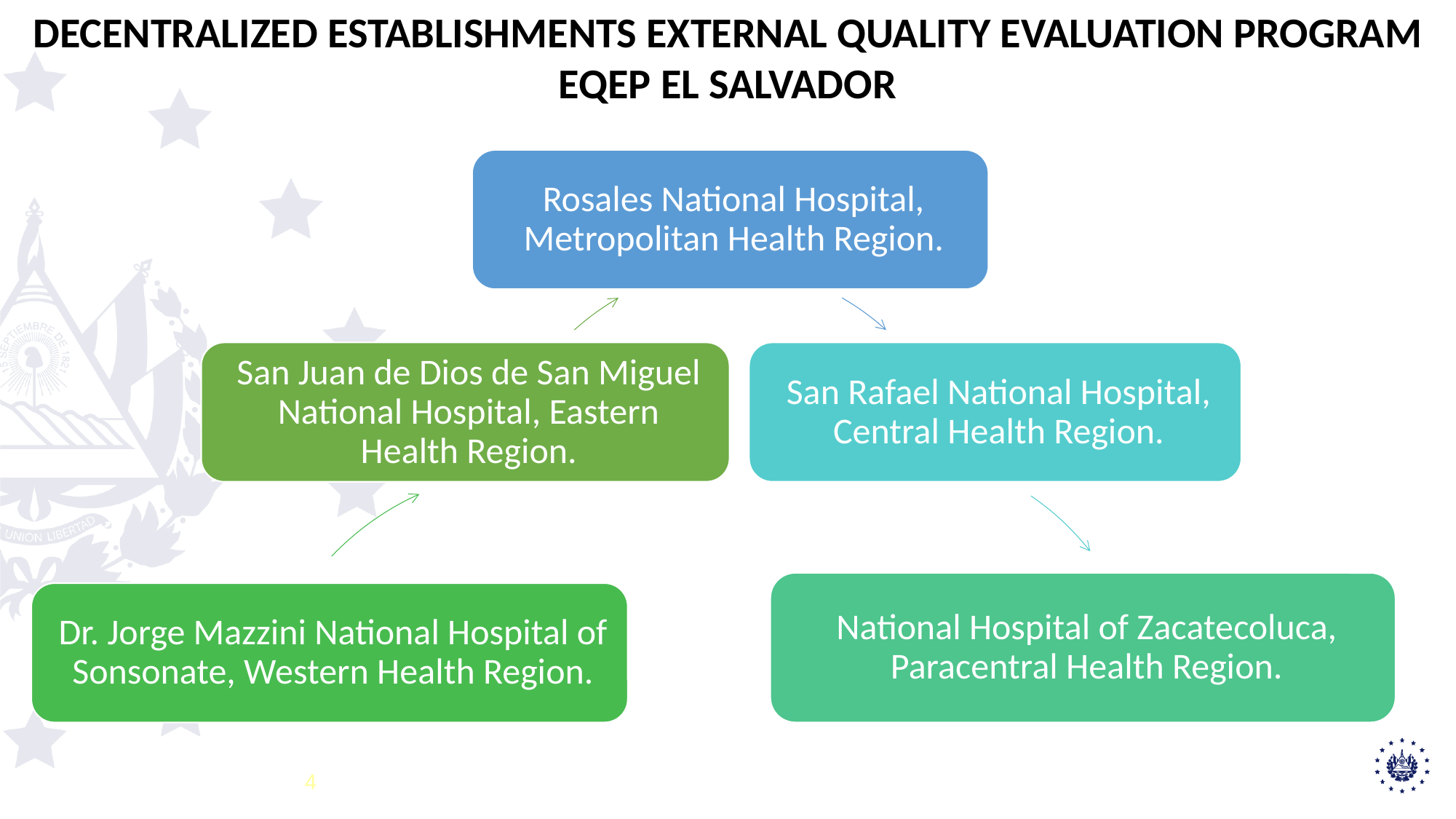

DECENTRALIZED ESTABLISHMENTS EXTERNAL QUALITY EVALUATION PROGRAM EQEP EL SALVADOR
Rosales National Hospital, Metropolitan Health Region.
San Rafael National Hospital, Central Health Region.
National Hospital of Zacatecoluca, Paracentral Health Region.
Dr. Jorge Mazzini National Hospital of Sonsonate, Western Health Region.
San Juan de Dios de San Miguel National Hospital, Eastern Health Region.
4